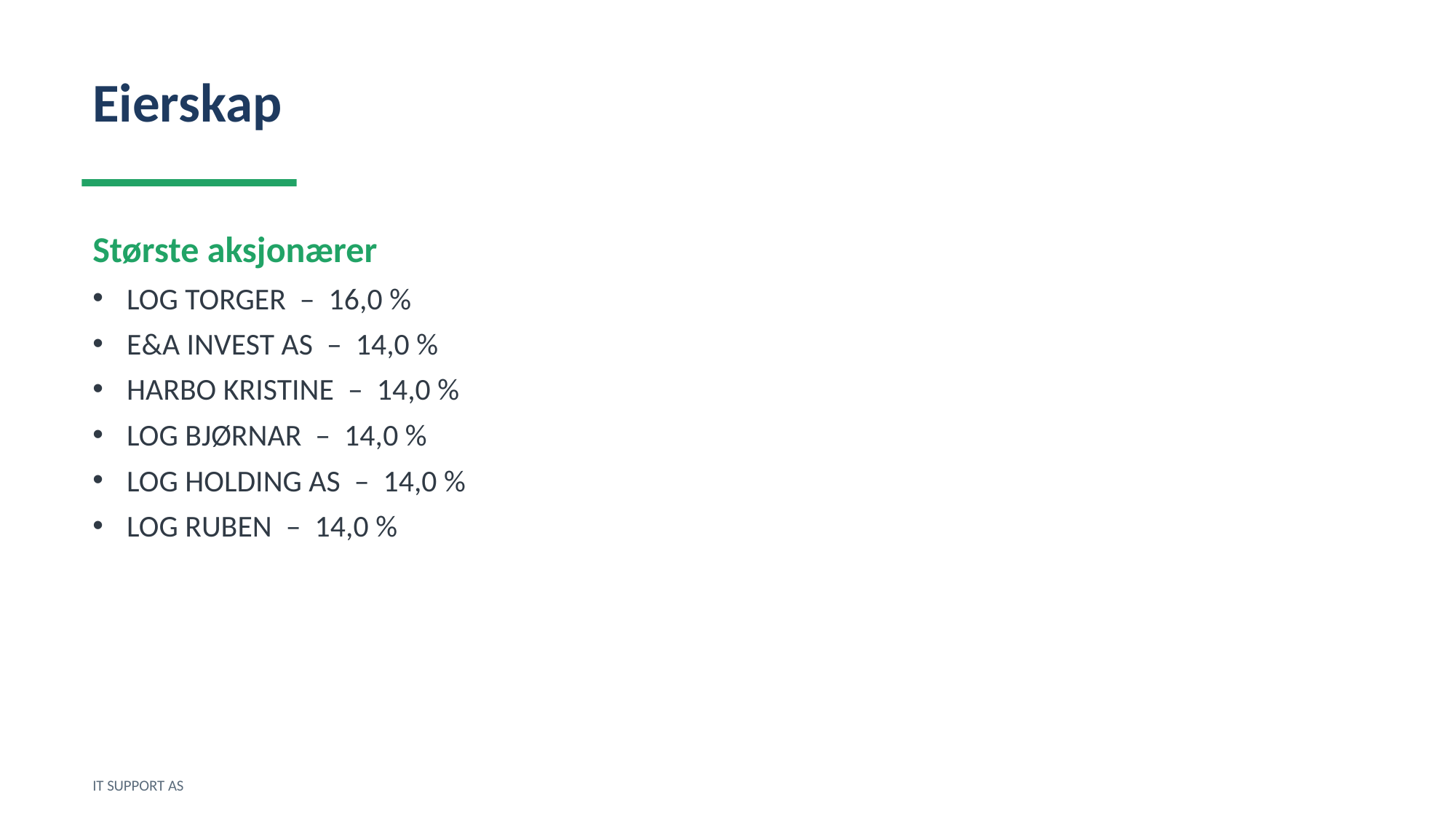

Eierskap

Største aksjonærer
LOG TORGER  –  16,0 %
E&A INVEST AS  –  14,0 %
HARBO KRISTINE  –  14,0 %
LOG BJØRNAR  –  14,0 %
LOG HOLDING AS  –  14,0 %
LOG RUBEN  –  14,0 %
IT SUPPORT AS